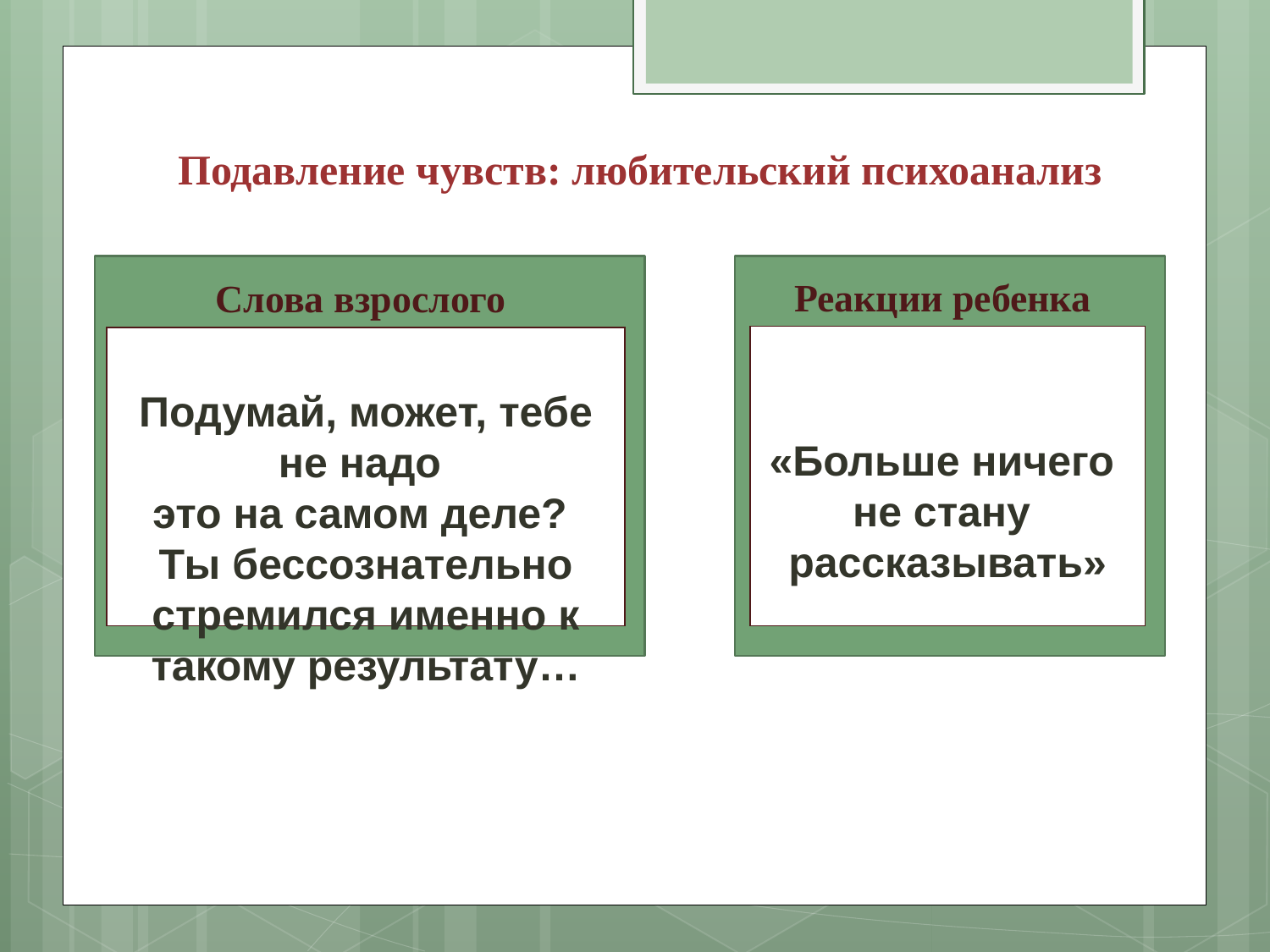

Подавление чувств: любительский психоанализ
Реакции ребенка
Слова взрослого

«Больше ничего
не стану
рассказывать»

Подумай, может, тебе не надо
это на самом деле?
Ты бессознательно стремился именно к такому результату…